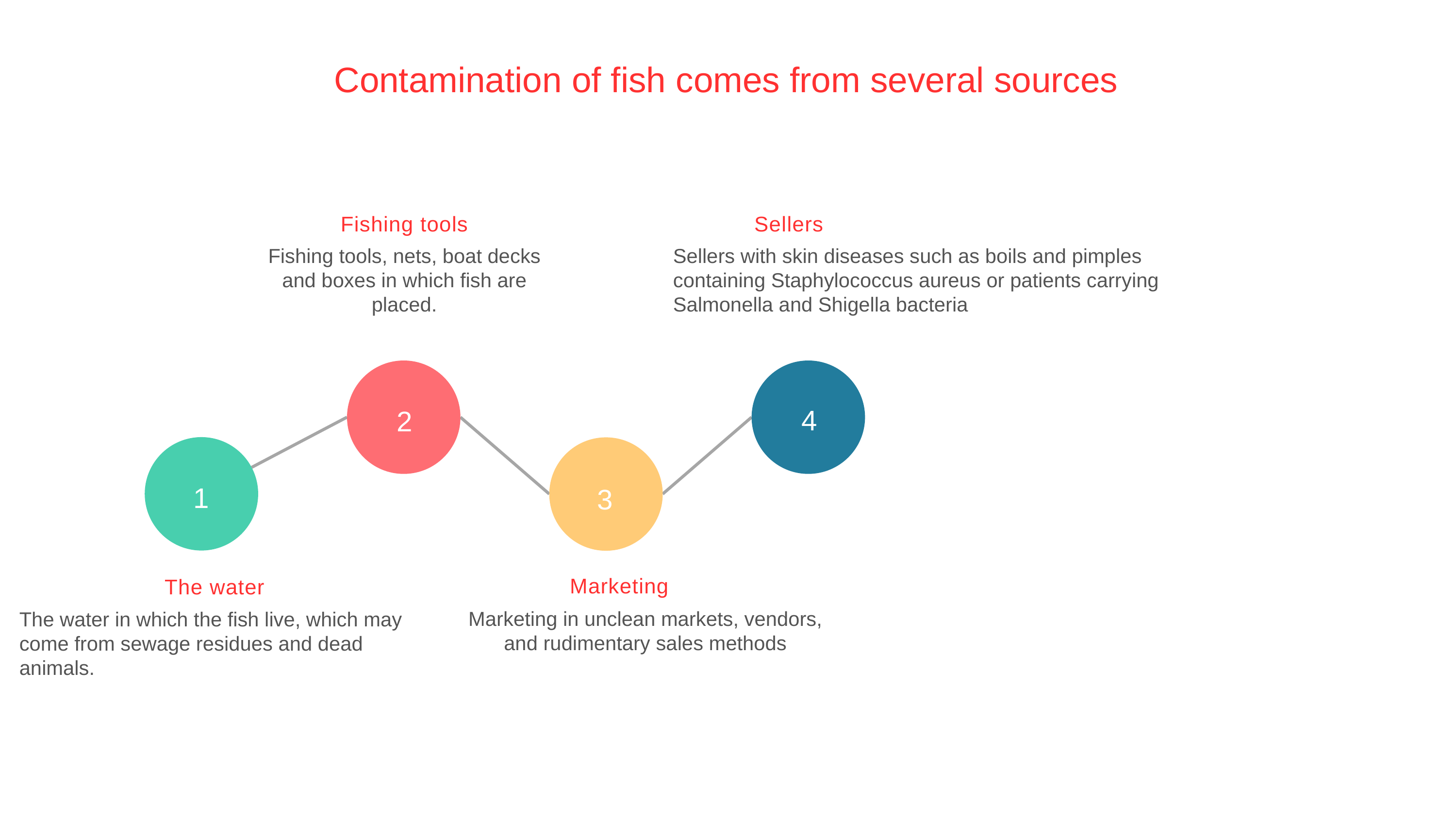

Contamination of fish comes from several sources
Fishing tools
Sellers
Fishing tools, nets, boat decks and boxes in which fish are placed.
Sellers with skin diseases such as boils and pimples containing Staphylococcus aureus or patients carrying Salmonella and Shigella bacteria

4
2

1
5
3
Marketing
The water
Marketing in unclean markets, vendors, and rudimentary sales methods
The water in which the fish live, which may come from sewage residues and dead animals.